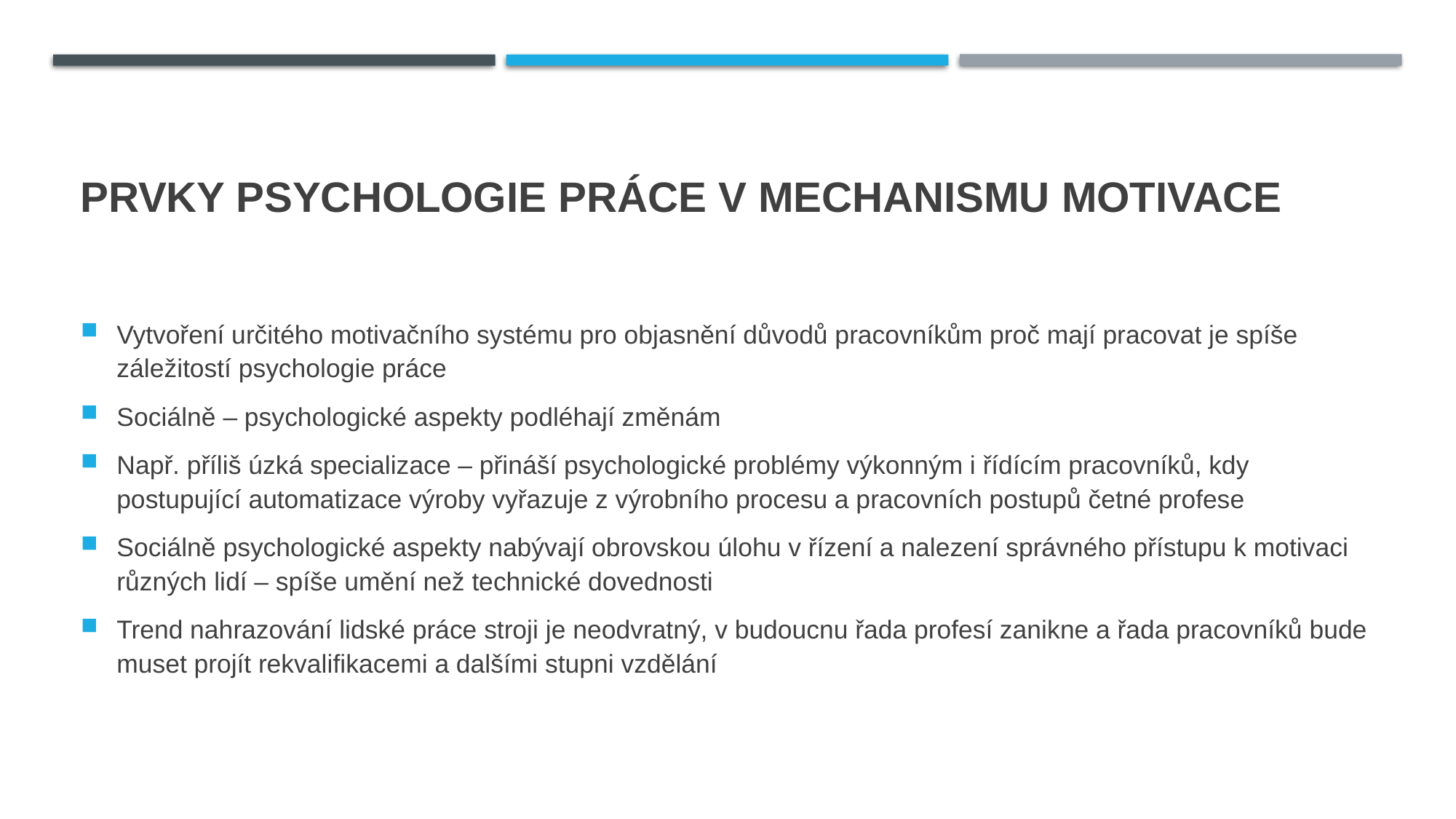

# Prvky psychologie práce v mechanismu motivace
Vytvoření určitého motivačního systému pro objasnění důvodů pracovníkům proč mají pracovat je spíše záležitostí psychologie práce
Sociálně – psychologické aspekty podléhají změnám
Např. příliš úzká specializace – přináší psychologické problémy výkonným i řídícím pracovníků, kdy postupující automatizace výroby vyřazuje z výrobního procesu a pracovních postupů četné profese
Sociálně psychologické aspekty nabývají obrovskou úlohu v řízení a nalezení správného přístupu k motivaci různých lidí – spíše umění než technické dovednosti
Trend nahrazování lidské práce stroji je neodvratný, v budoucnu řada profesí zanikne a řada pracovníků bude muset projít rekvalifikacemi a dalšími stupni vzdělání